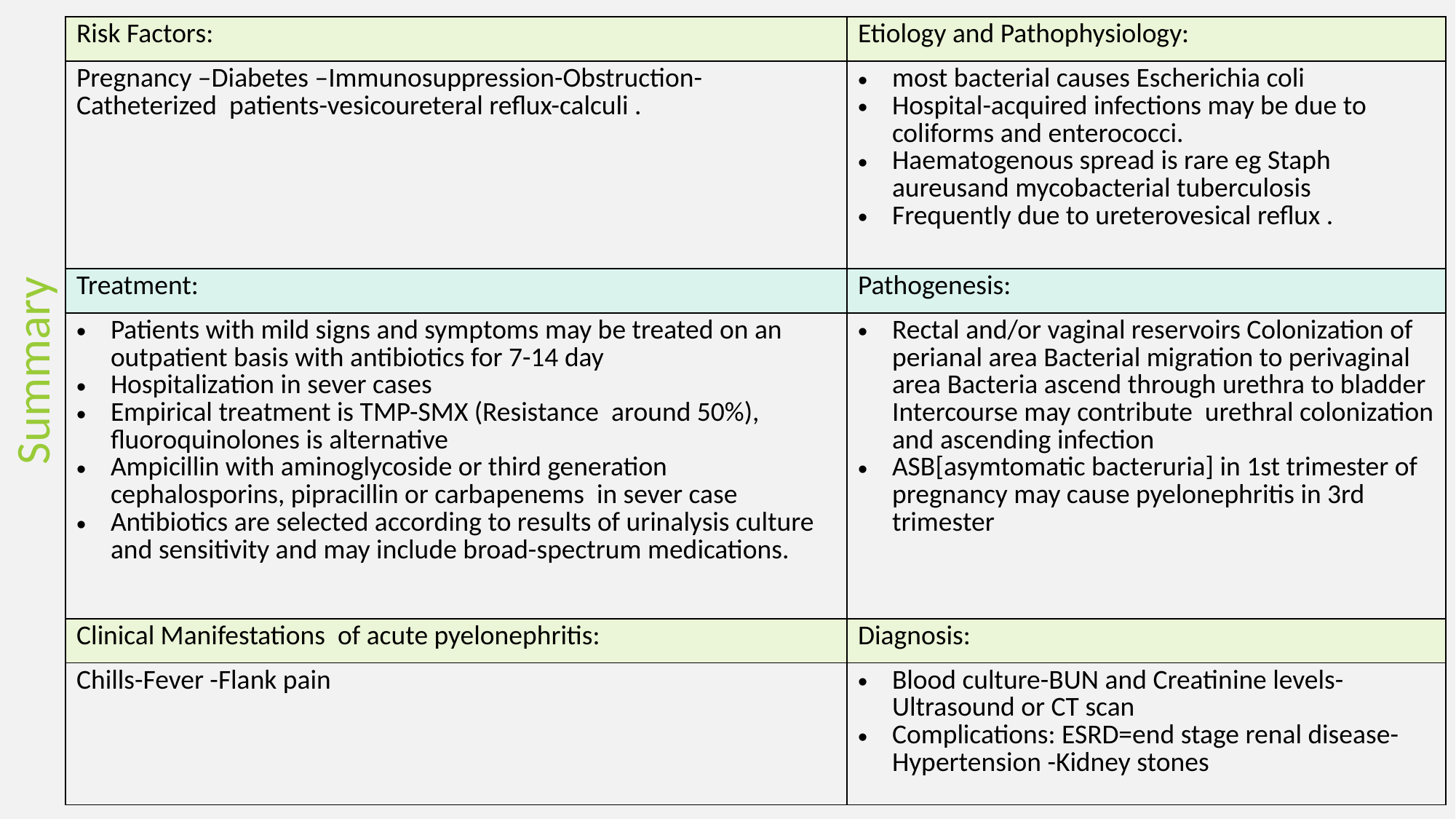

| Risk Factors: | Etiology and Pathophysiology: |
| --- | --- |
| Pregnancy –Diabetes –Immunosuppression-Obstruction-Catheterized patients-vesicoureteral reflux-calculi . | most bacterial causes Escherichia coli Hospital-acquired infections may be due to coliforms and enterococci. Haematogenous spread is rare eg Staph aureusand mycobacterial tuberculosis Frequently due to ureterovesical reflux . |
| Treatment: | Pathogenesis: |
| Patients with mild signs and symptoms may be treated on an outpatient basis with antibiotics for 7-14 day Hospitalization in sever cases Empirical treatment is TMP-SMX (Resistance around 50%), fluoroquinolones is alternative Ampicillin with aminoglycoside or third generation cephalosporins, pipracillin or carbapenems in sever case Antibiotics are selected according to results of urinalysis culture and sensitivity and may include broad-spectrum medications. | Rectal and/or vaginal reservoirs Colonization of perianal area Bacterial migration to perivaginal area Bacteria ascend through urethra to bladder Intercourse may contribute urethral colonization and ascending infection ASB[asymtomatic bacteruria] in 1st trimester of pregnancy may cause pyelonephritis in 3rd trimester |
| Clinical Manifestations of acute pyelonephritis: | Diagnosis: |
| Chills-Fever -Flank pain | Blood culture-BUN and Creatinine levels-Ultrasound or CT scan Complications: ESRD=end stage renal disease-Hypertension -Kidney stones |
Summary